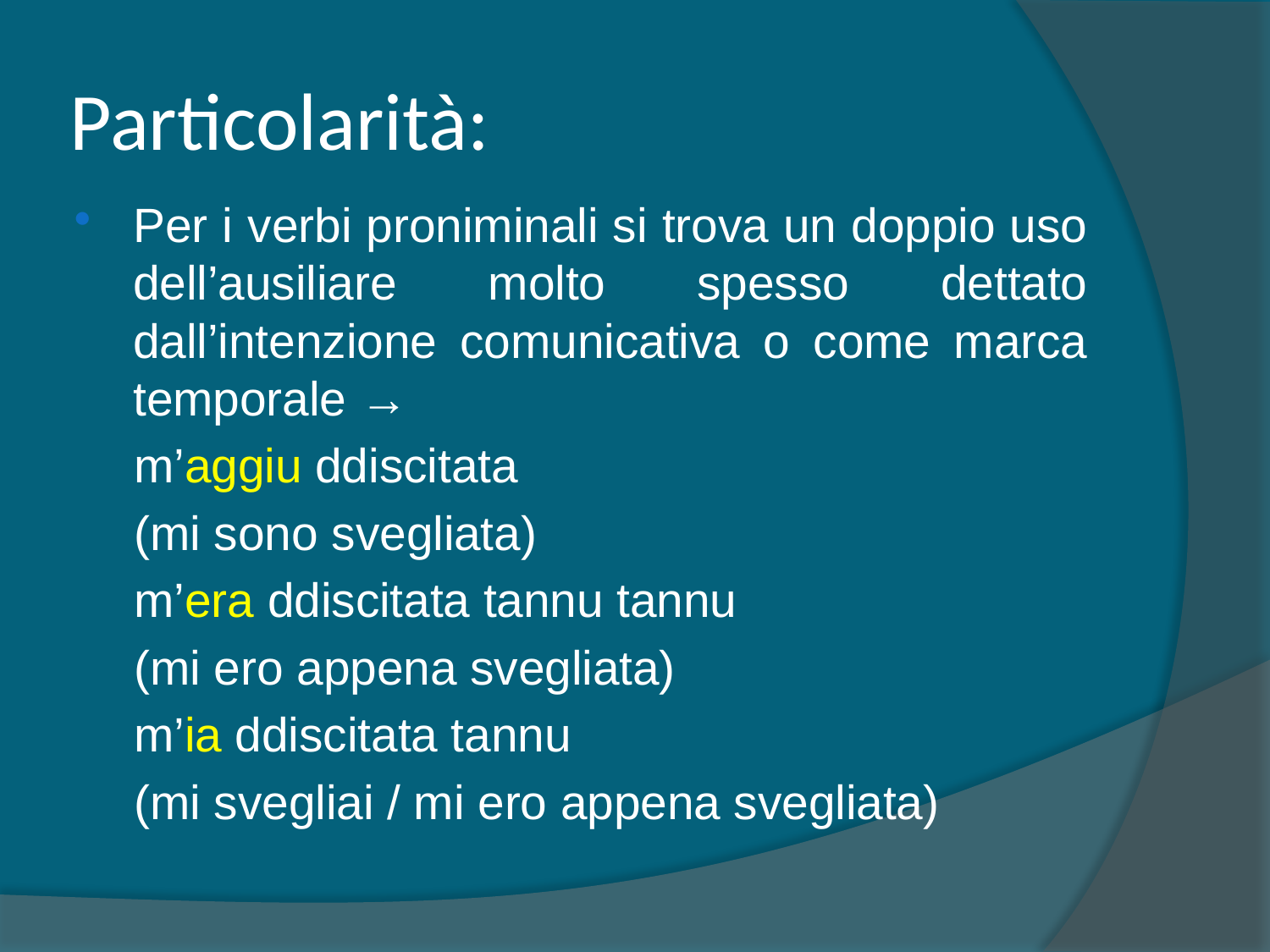

# Particolarità:
Per i verbi proniminali si trova un doppio uso dell’ausiliare molto spesso dettato dall’intenzione comunicativa o come marca temporale →
    m’aggiu ddiscitata
    (mi sono svegliata)
    m’era ddiscitata tannu tannu
    (mi ero appena svegliata)
    m’ia ddiscitata tannu
    (mi svegliai / mi ero appena svegliata)